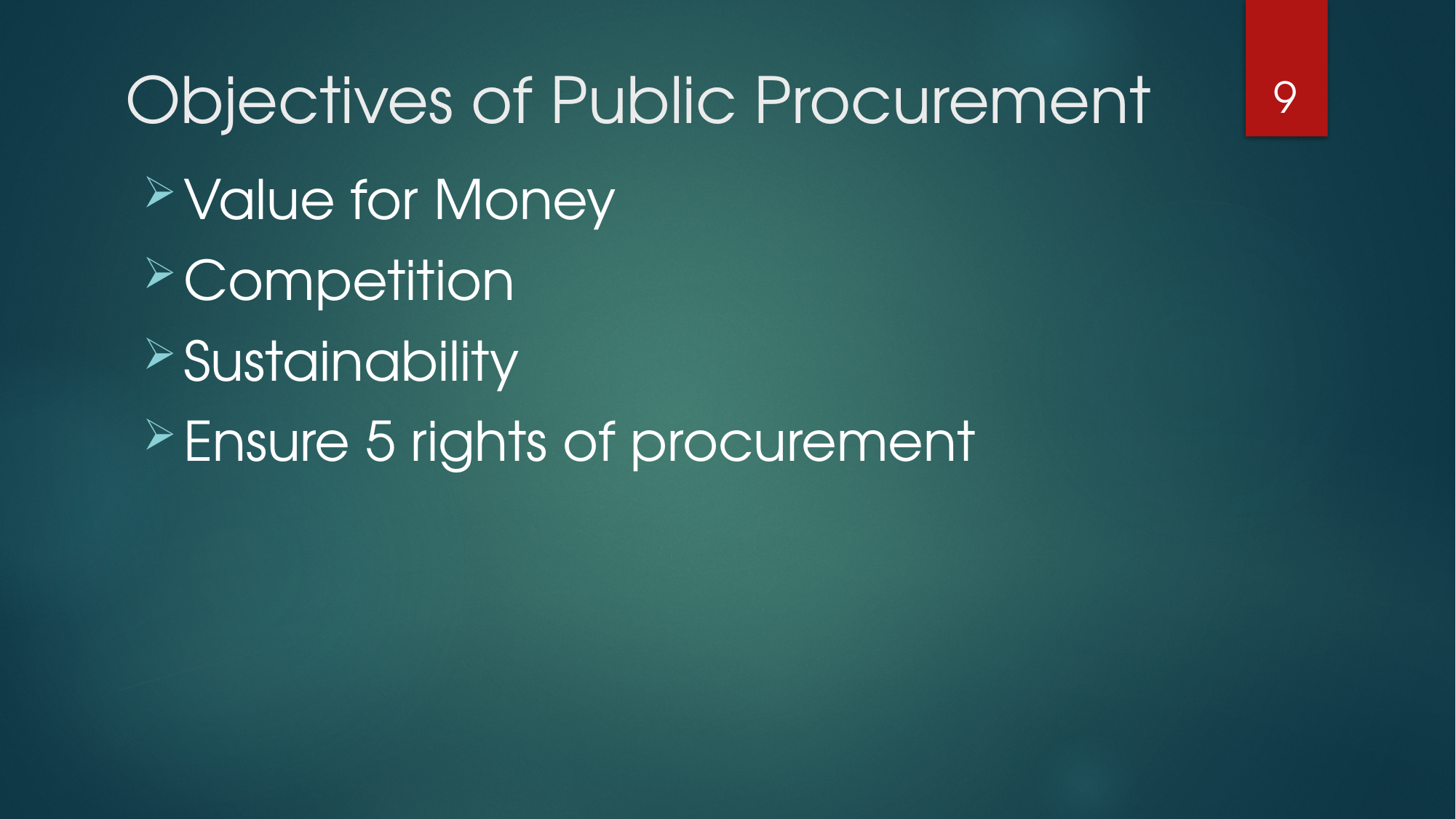

9
# Objectives of Public Procurement
Value for Money
Competition
Sustainability
Ensure 5 rights of procurement